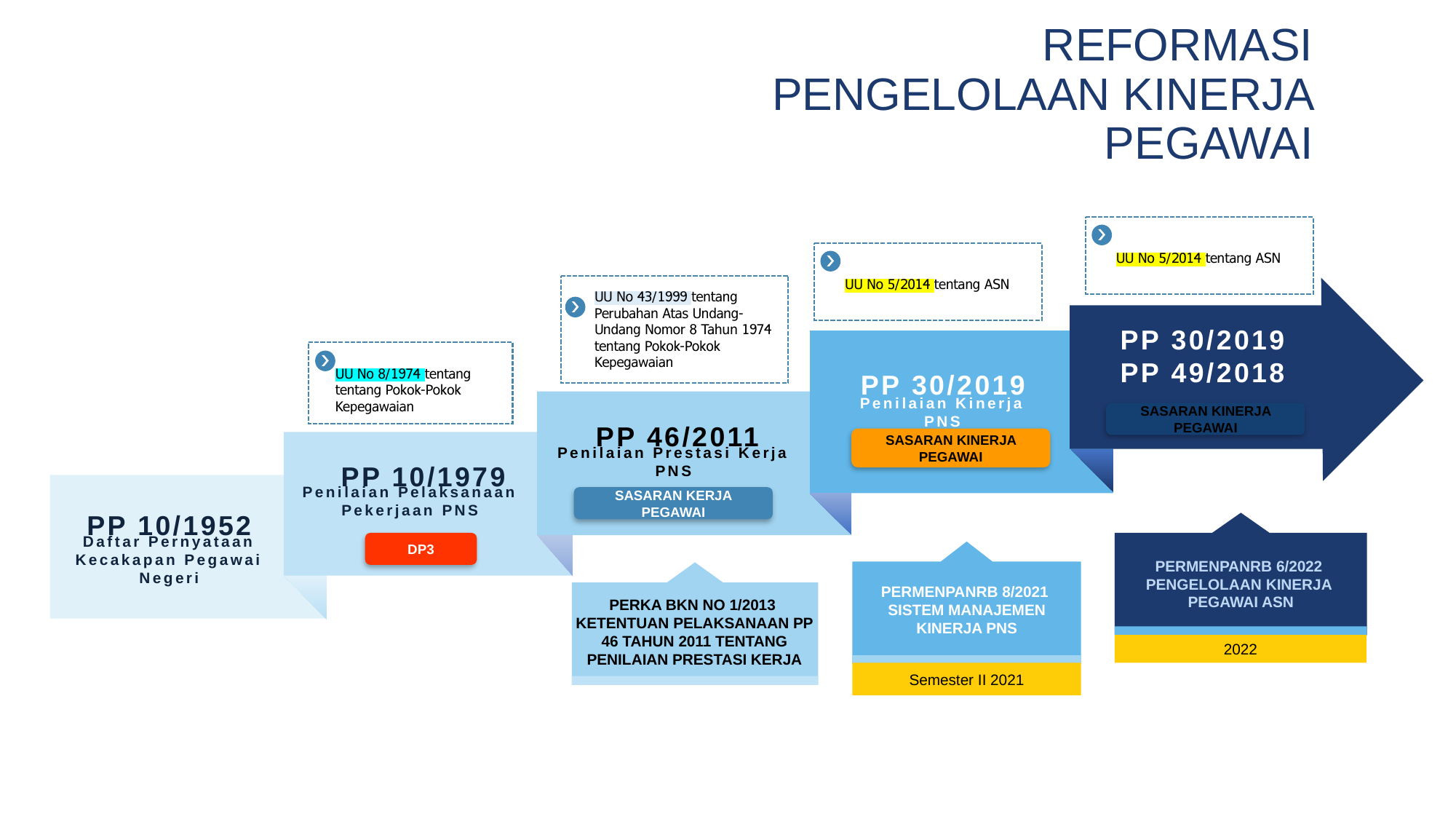

REFORMASI PENGELOLAAN KINERJA PEGAWAI

UU No 5/2014 tentang ASN

UU No 5/2014 tentang ASN

UU No 43/1999 tentang
Perubahan Atas Undang-Undang Nomor 8 Tahun 1974 tentang Pokok-Pokok Kepegawaian

PP 30/2019
PP 49/2018
PP 30/2019

UU No 8/1974 tentang
tentang Pokok-Pokok Kepegawaian

PP 46/2011

Penilaian Kinerja PNS
SASARAN KINERJA PEGAWAI
PP 10/1979
SASARAN KINERJA PEGAWAI

Penilaian Prestasi Kerja PNS

PP 10/1952

Penilaian Pelaksanaan Pekerjaan PNS
SASARAN KERJA PEGAWAI

Daftar Pernyataan Kecakapan Pegawai Negeri
DP3

PERMENPANRB 6/2022
PENGELOLAAN KINERJA
PEGAWAI ASN

PERMENPANRB 8/2021 SISTEM MANAJEMEN KINERJA PNS

PERMENPANRB 8/2021
SISTEM MANAJEMEN
KINERJA PNS
PERKA BKN NO 1/2013
KETENTUAN PELAKSANAAN PP 46 TAHUN 2011 TENTANG PENILAIAN PRESTASI KERJA
2022
Semester II 2021